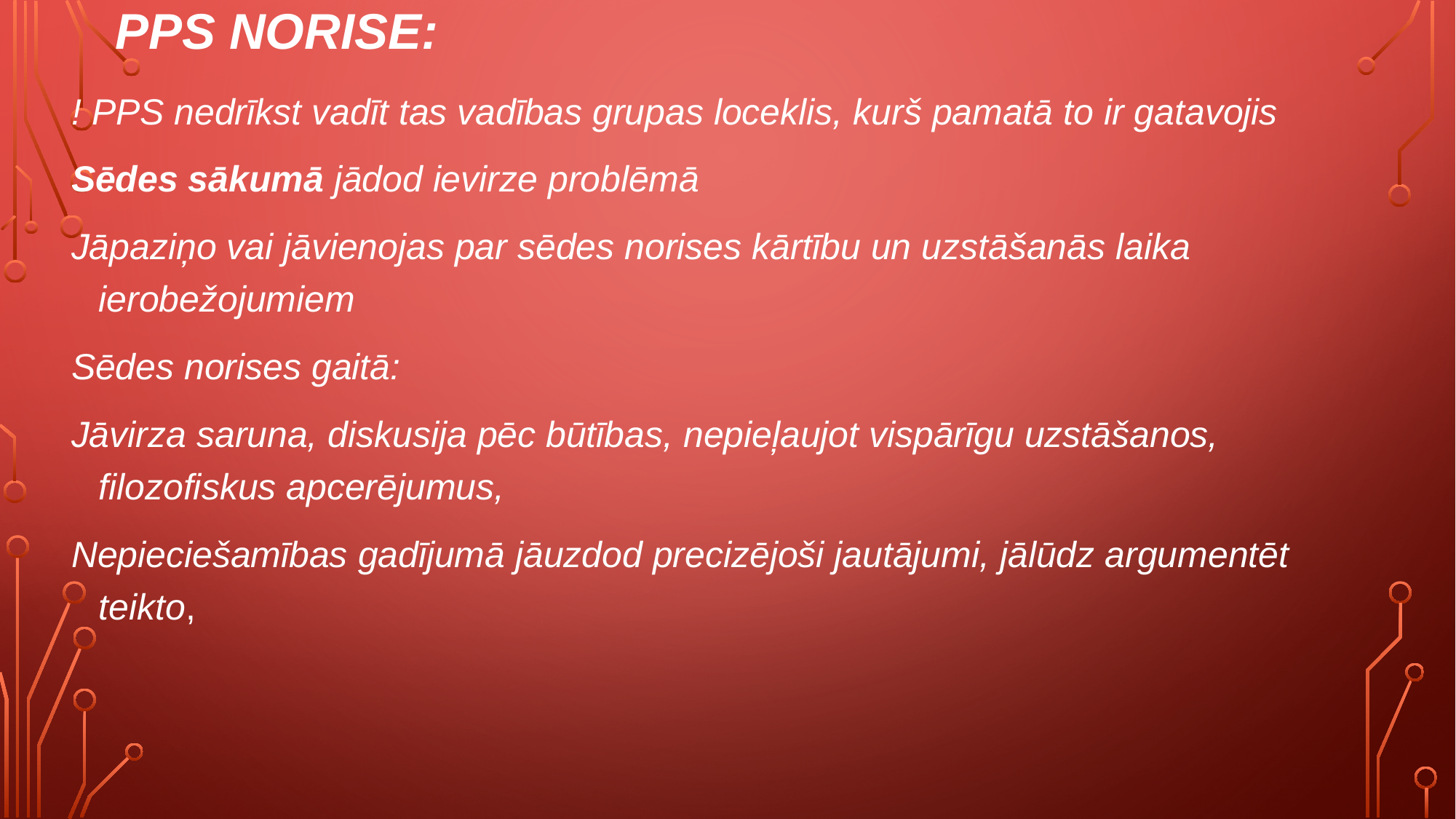

# PPS norise:
! PPS nedrīkst vadīt tas vadības grupas loceklis, kurš pamatā to ir gatavojis
Sēdes sākumā jādod ievirze problēmā
Jāpaziņo vai jāvienojas par sēdes norises kārtību un uzstāšanās laika ierobežojumiem
Sēdes norises gaitā:
Jāvirza saruna, diskusija pēc būtības, nepieļaujot vispārīgu uzstāšanos, filozofiskus apcerējumus,
Nepieciešamības gadījumā jāuzdod precizējoši jautājumi, jālūdz argumentēt teikto,